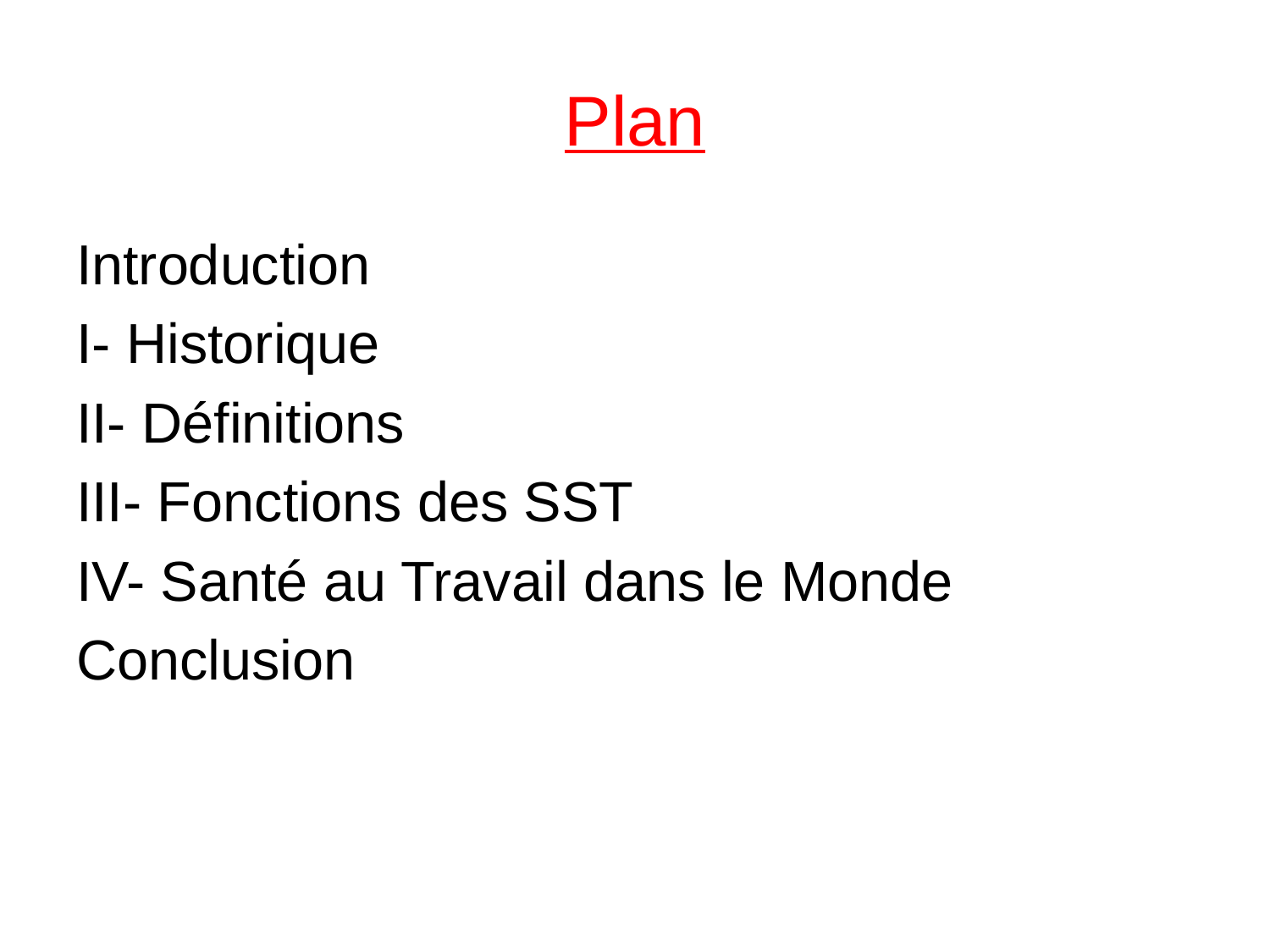

# Plan
Introduction
I- Historique
II- Définitions
III- Fonctions des SST
IV- Santé au Travail dans le Monde
Conclusion